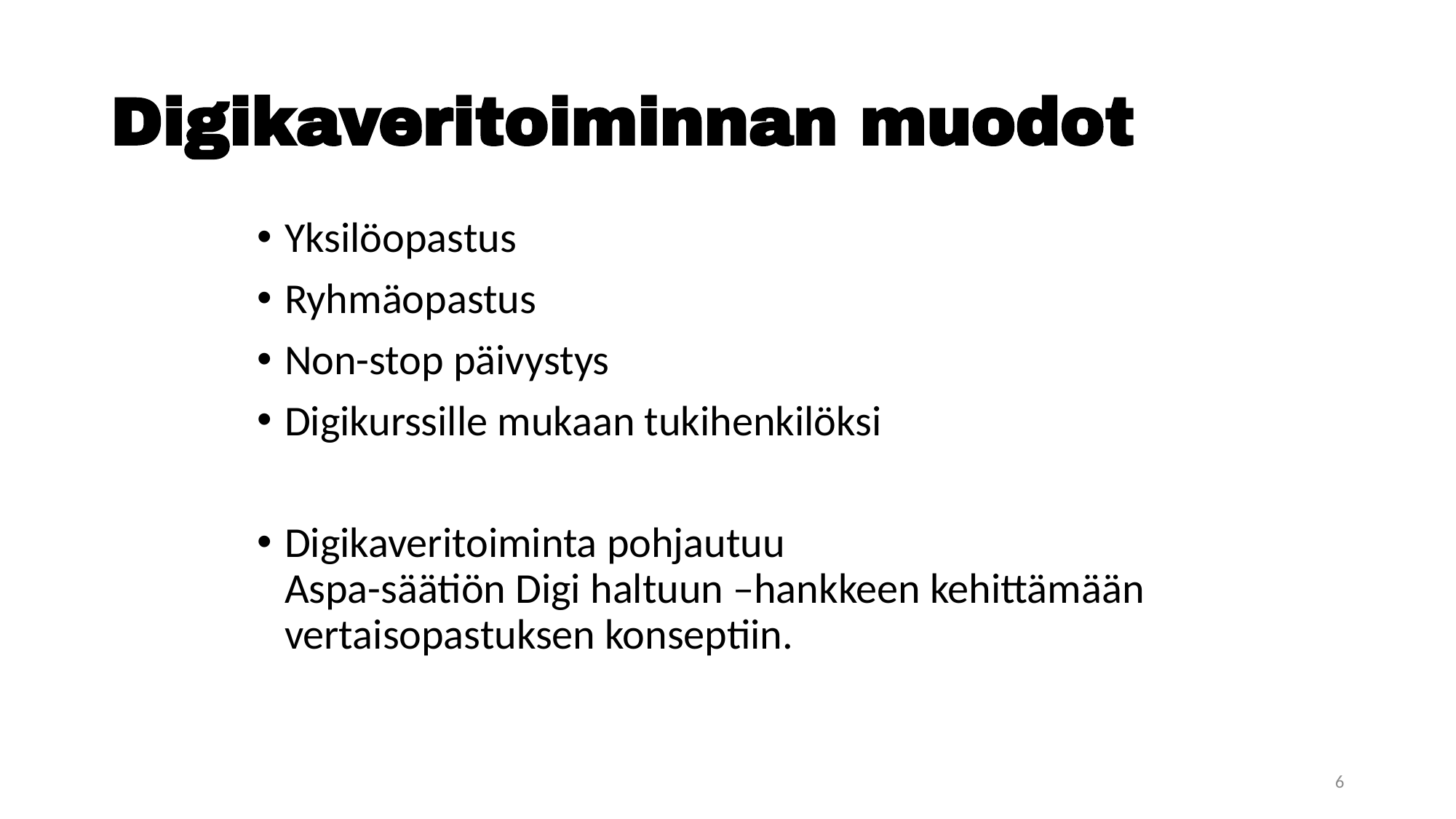

# Digikaveritoiminnan muodot
Yksilöopastus
Ryhmäopastus
Non-stop päivystys
Digikurssille mukaan tukihenkilöksi

Digikaveritoiminta pohjautuu
Aspa-säätiön Digi haltuun –hankkeen kehittämään vertaisopastuksen konseptiin.

6